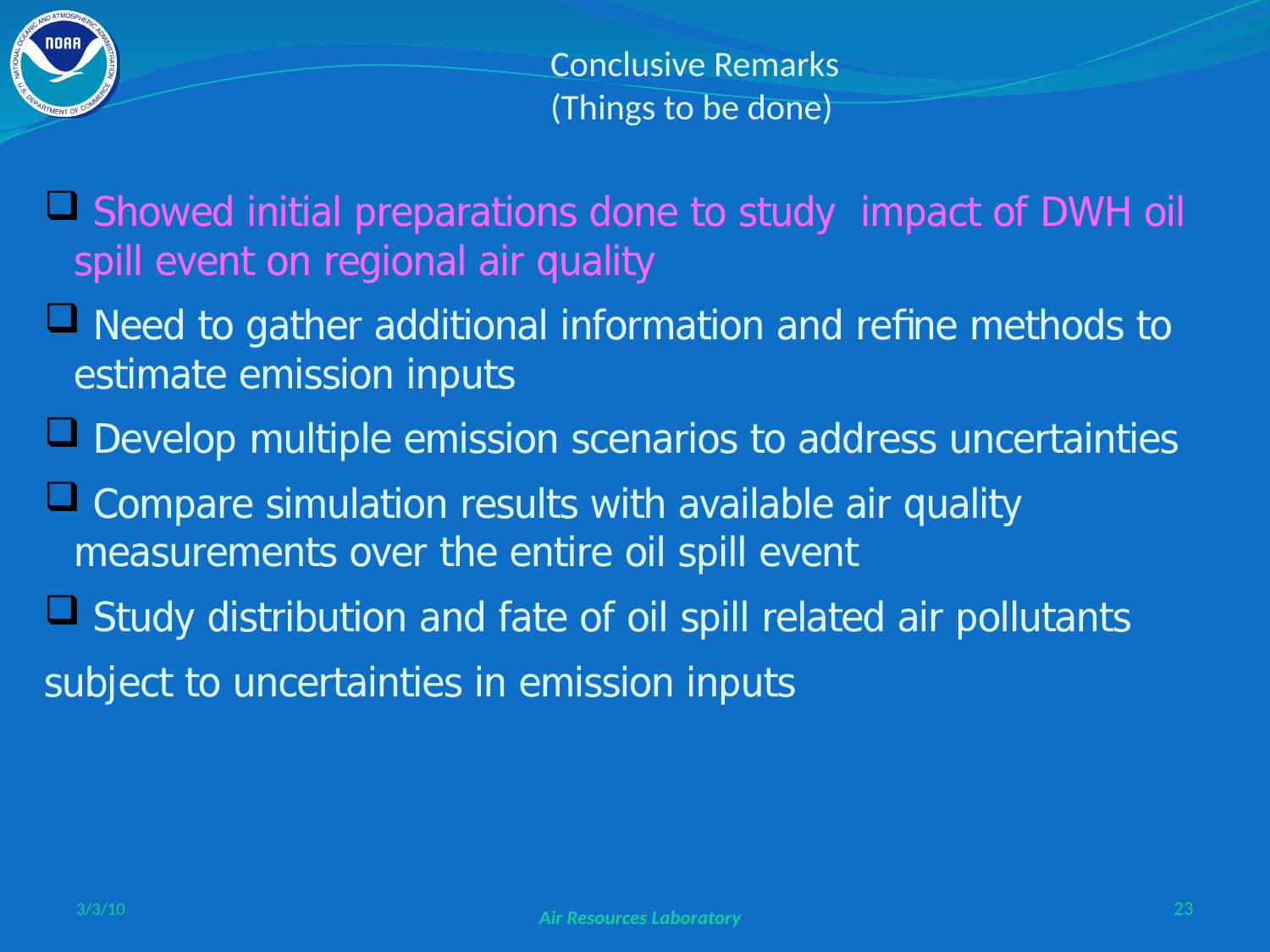

Conclusive Remarks
(Things to be done)

 Showed initial preparations done to study  impact of DWH oil spill event on regional air quality
 Need to gather additional information and refine methods to estimate emission inputs
 Develop multiple emission scenarios to address uncertainties
 Compare simulation results with available air quality measurements over the entire oil spill event
 Study distribution and fate of oil spill related air pollutants
subject to uncertainties in emission inputs
3/3/10
23